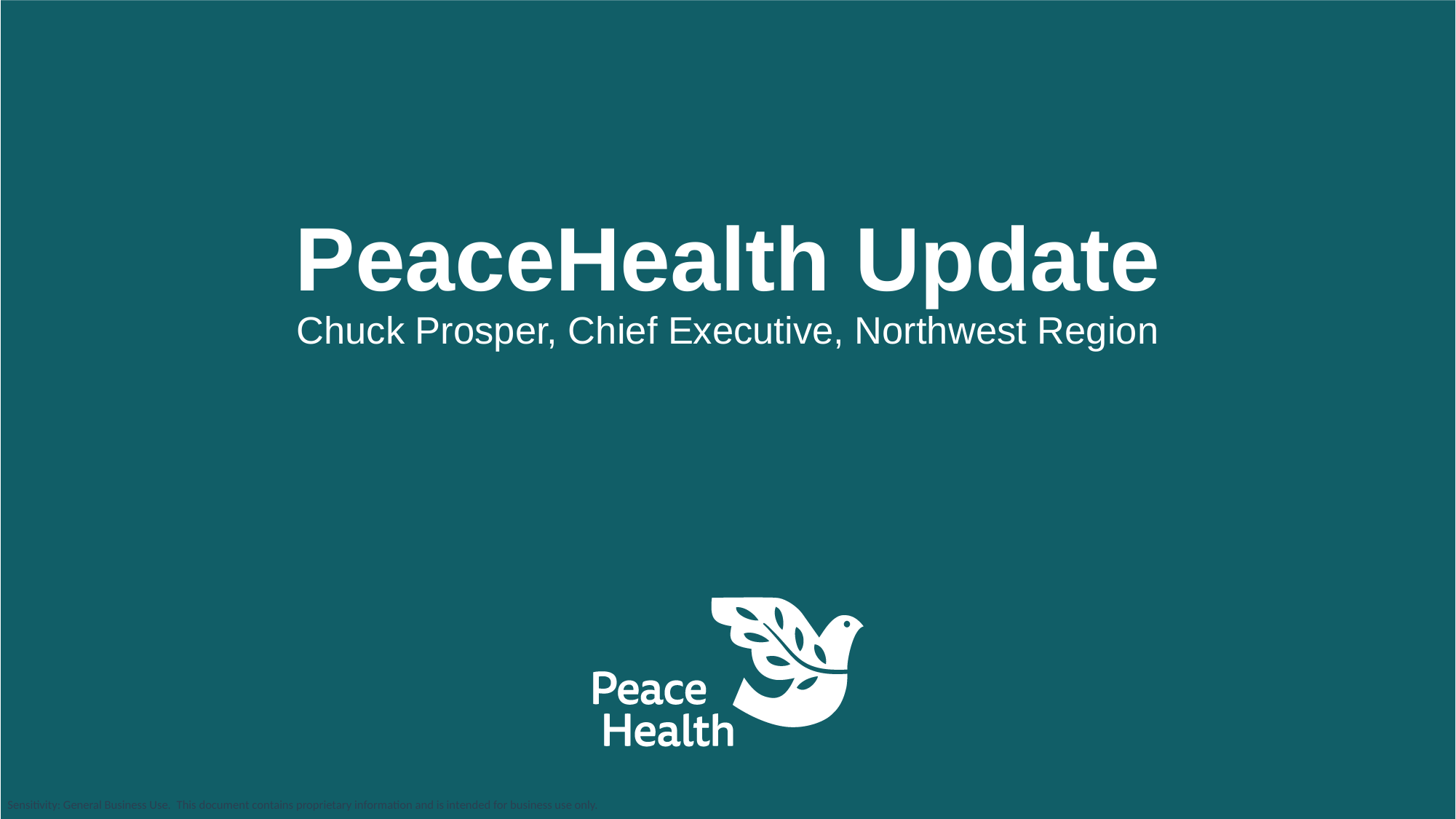

PeaceHealth Update
Chuck Prosper, Chief Executive, Northwest Region